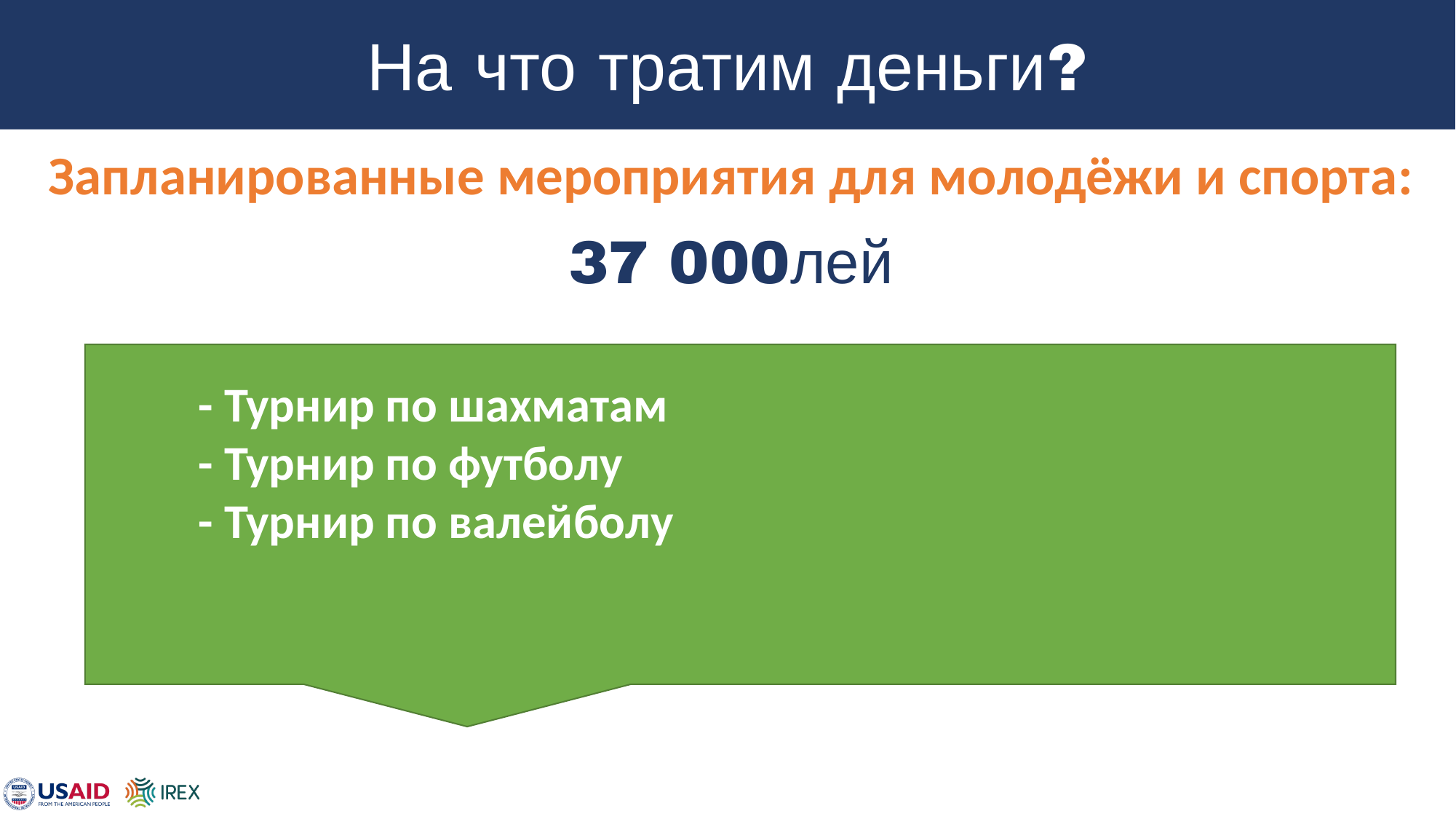

# На что тратим деньги?
Запланированные мероприятия для молодёжи и спорта:
37 000лей

xx km de
drum reparate
- Турнир по шахматам
- Турнир по футболу
- Турнир по валейболу